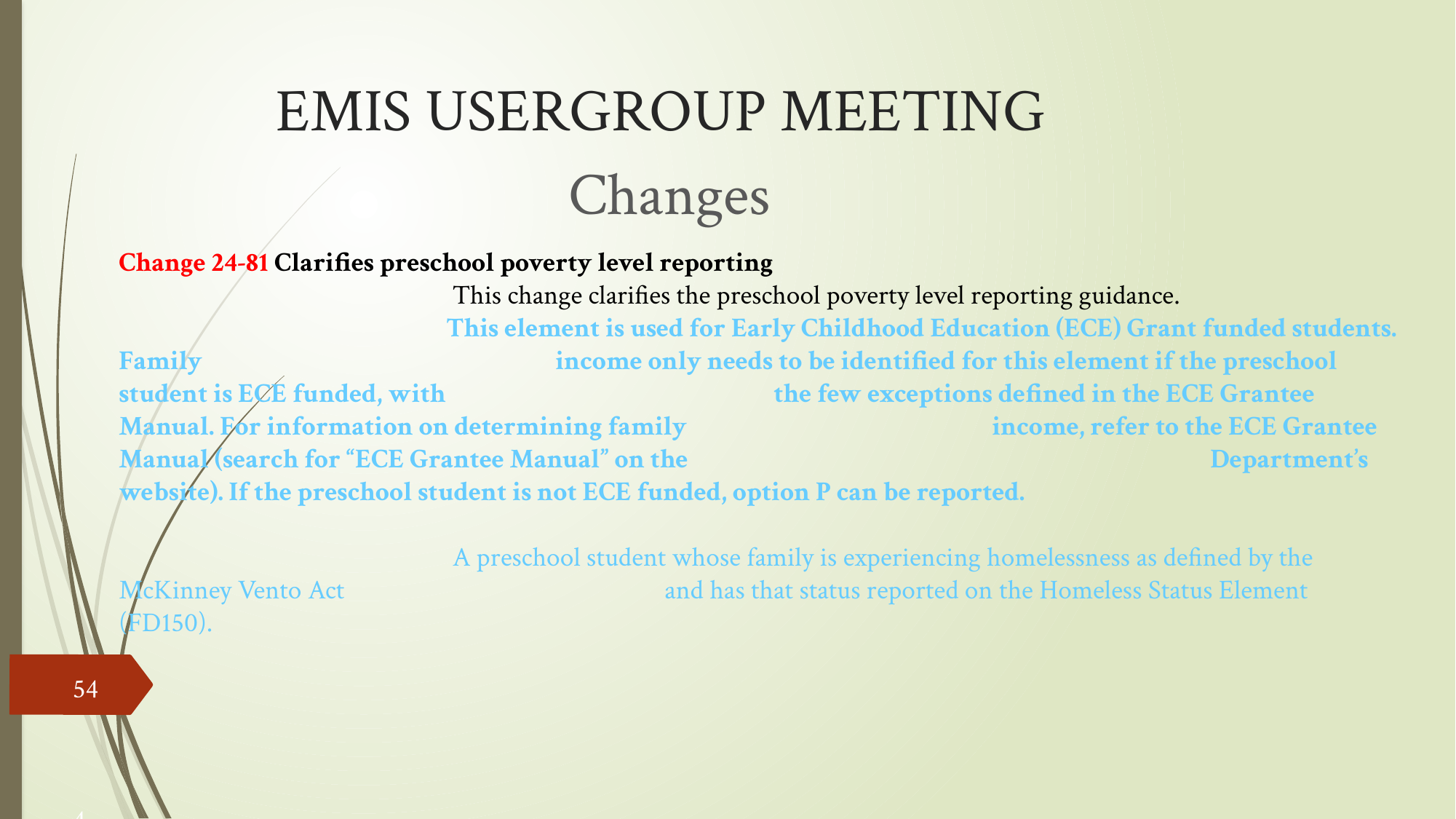

# EMIS USERGROUP MEETING
Changes
Change 24-81 Clarifies preschool poverty level reporting
			 This change clarifies the preschool poverty level reporting guidance.
 			This element is used for Early Childhood Education (ECE) Grant funded students. Family 				income only needs to be identified for this element if the preschool student is ECE funded, with 			the few exceptions defined in the ECE Grantee Manual. For information on determining family 			income, refer to the ECE Grantee Manual (search for “ECE Grantee Manual” on the 					Department’s website). If the preschool student is not ECE funded, option P can be reported.

			 A preschool student whose family is experiencing homelessness as defined by the McKinney Vento Act 			and has that status reported on the Homeless Status Element (FD150).
54			4